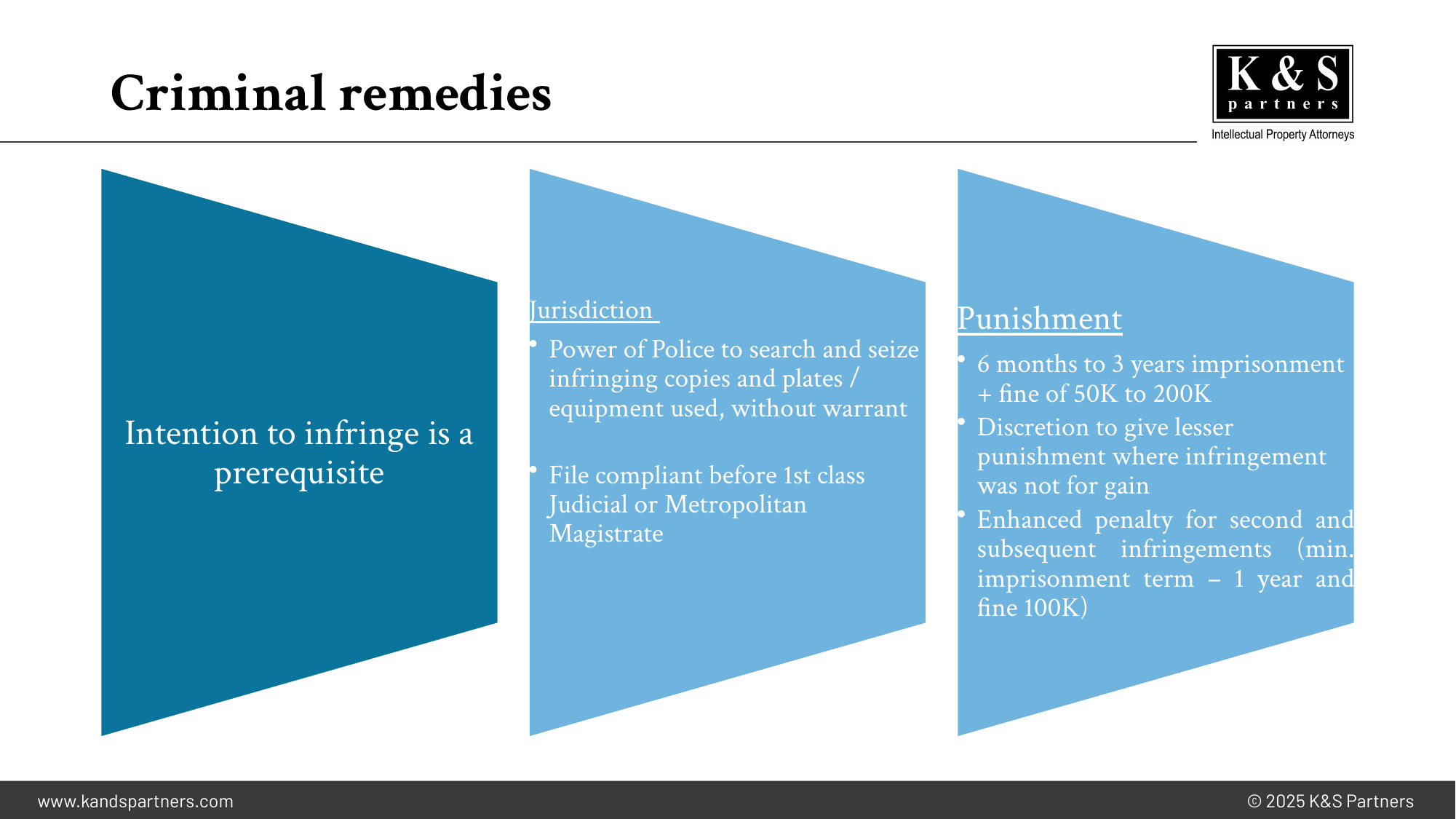

# Criminal remedies
Intention to infringe is a prerequisite
Jurisdiction
Power of Police to search and seize infringing copies and plates / equipment used, without warrant

File compliant before 1st class Judicial or Metropolitan Magistrate
Punishment
6 months to 3 years imprisonment + fine of 50K to 200K
Discretion to give lesser punishment where infringement was not for gain
Enhanced penalty for second and subsequent infringements (min. imprisonment term – 1 year and fine 100K)